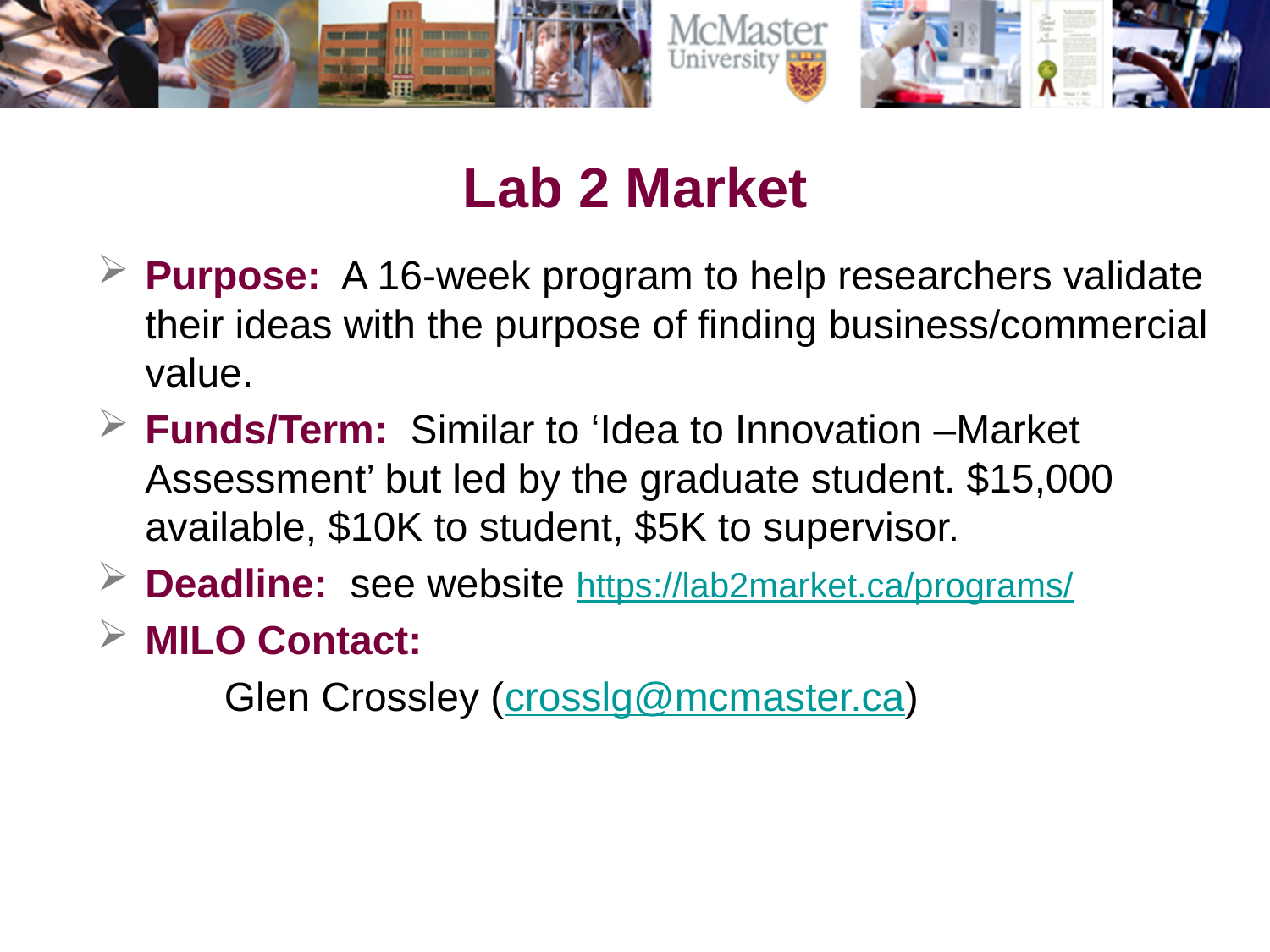

# Lab 2 Market
Purpose:  A 16-week program to help researchers validate their ideas with the purpose of finding business/commercial value.
Funds/Term:  Similar to ‘Idea to Innovation –Market Assessment’ but led by the graduate student. $15,000 available, $10K to student, $5K to supervisor.
Deadline:  see website https://lab2market.ca/programs/
MILO Contact:
	Glen Crossley (crosslg@mcmaster.ca)